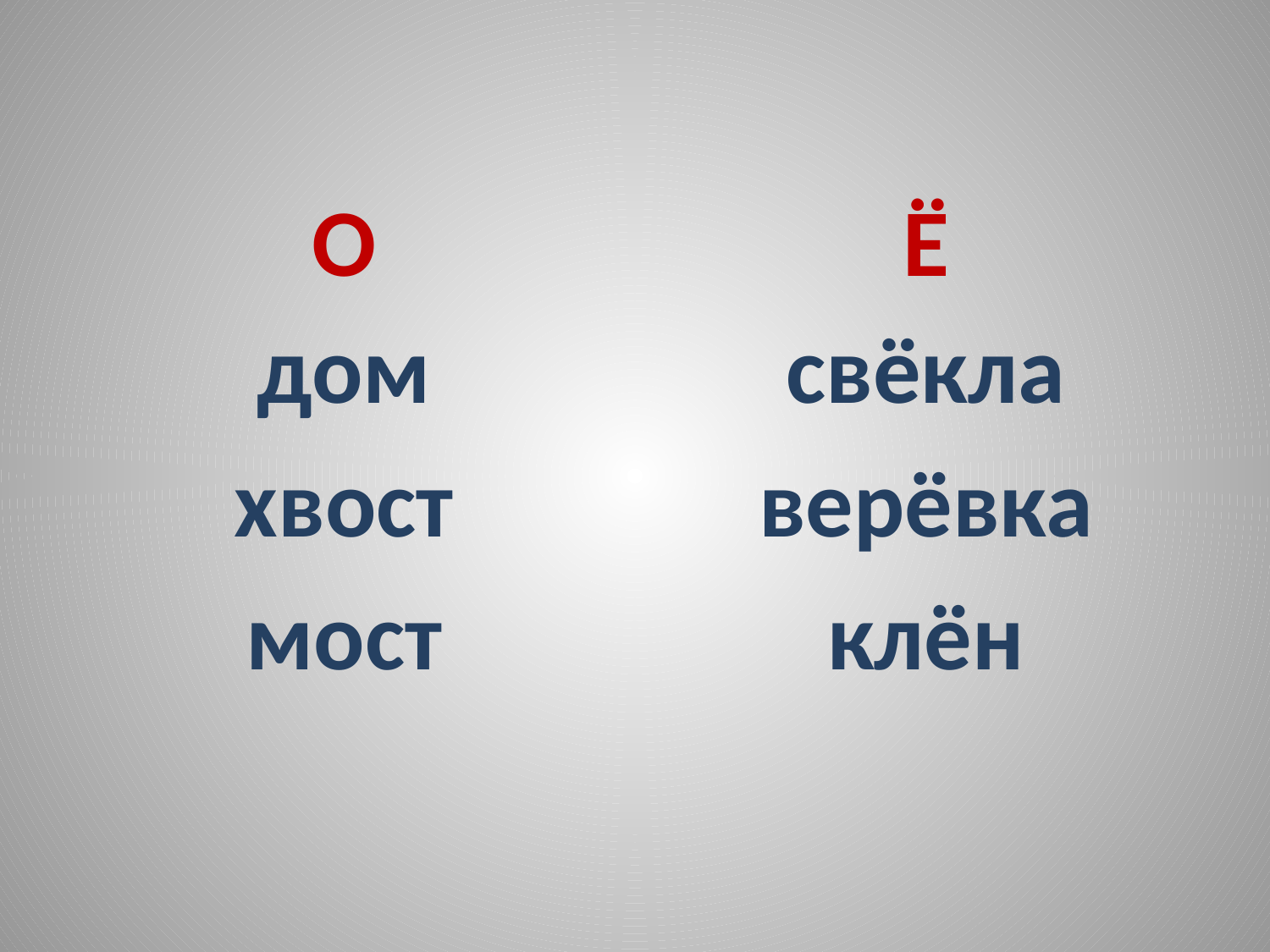

#
О
Ё
дом
хвост
мост
свёкла
верёвка
клён